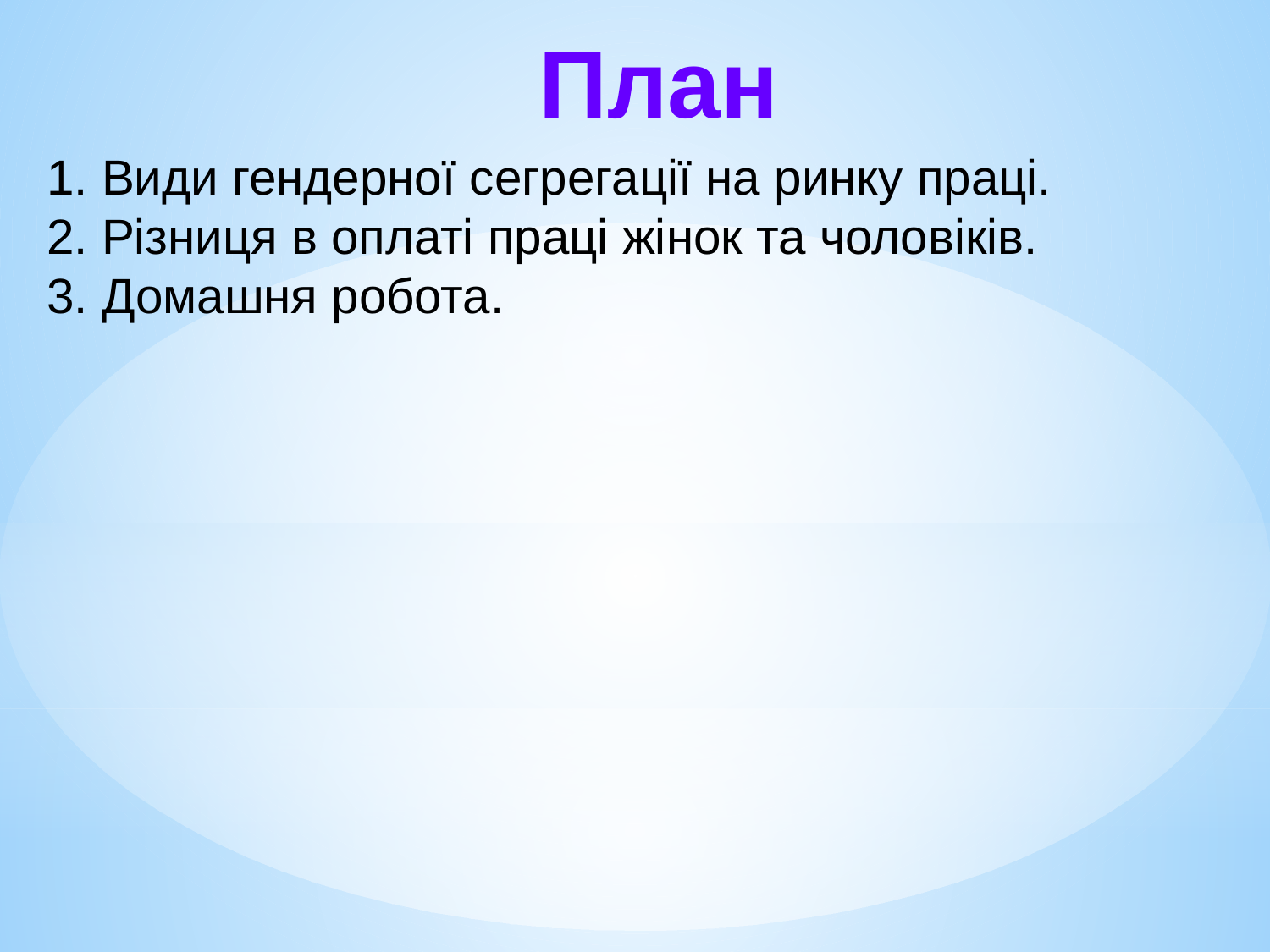

План
1. Види гендерної сегрегації на ринку праці.
2. Різниця в оплаті праці жінок та чоловіків.
3. Домашня робота.